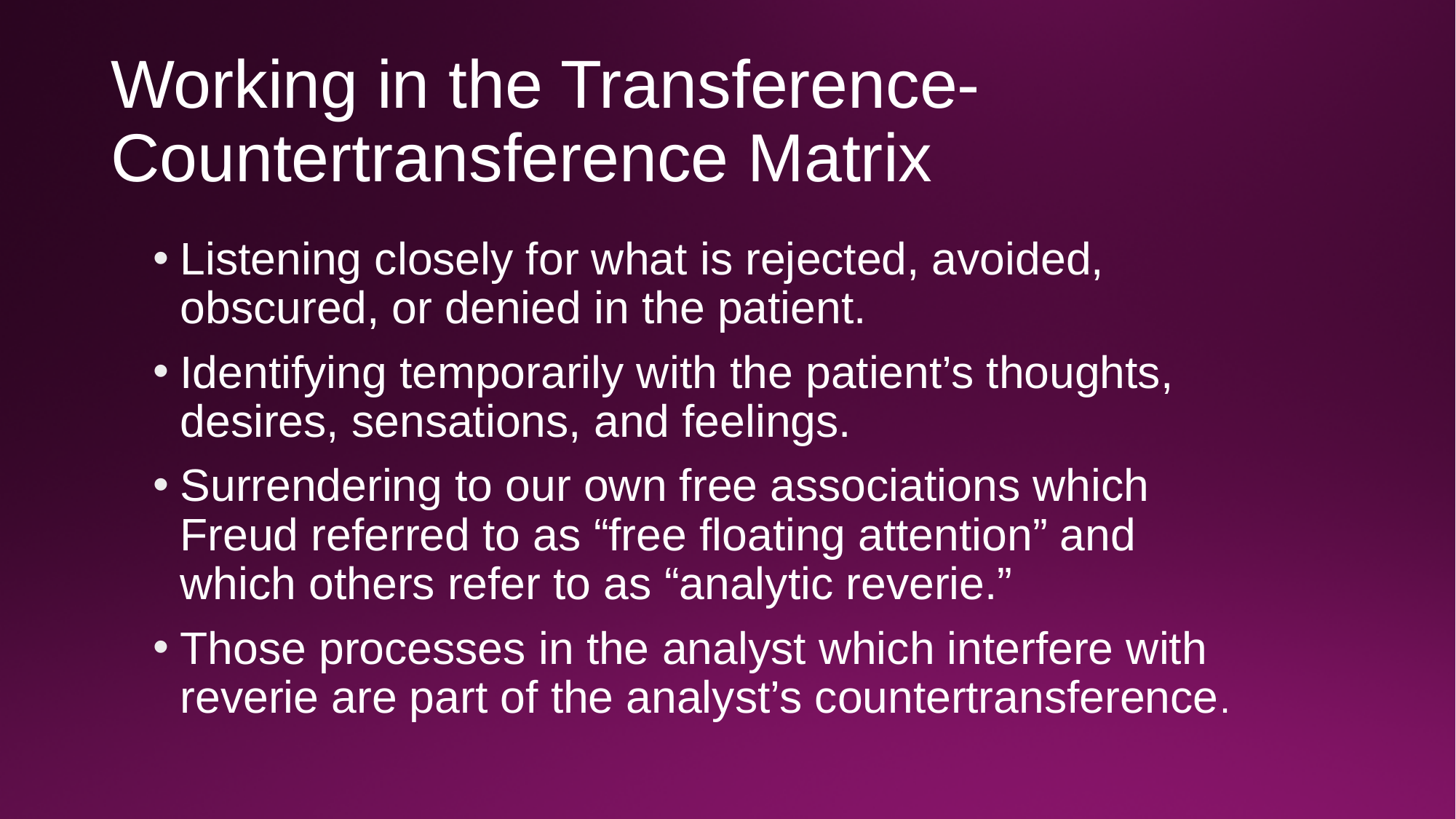

# Working in the Transference-Countertransference Matrix
Listening closely for what is rejected, avoided, obscured, or denied in the patient.
Identifying temporarily with the patient’s thoughts, desires, sensations, and feelings.
Surrendering to our own free associations which Freud referred to as “free floating attention” and which others refer to as “analytic reverie.”
Those processes in the analyst which interfere with reverie are part of the analyst’s countertransference.